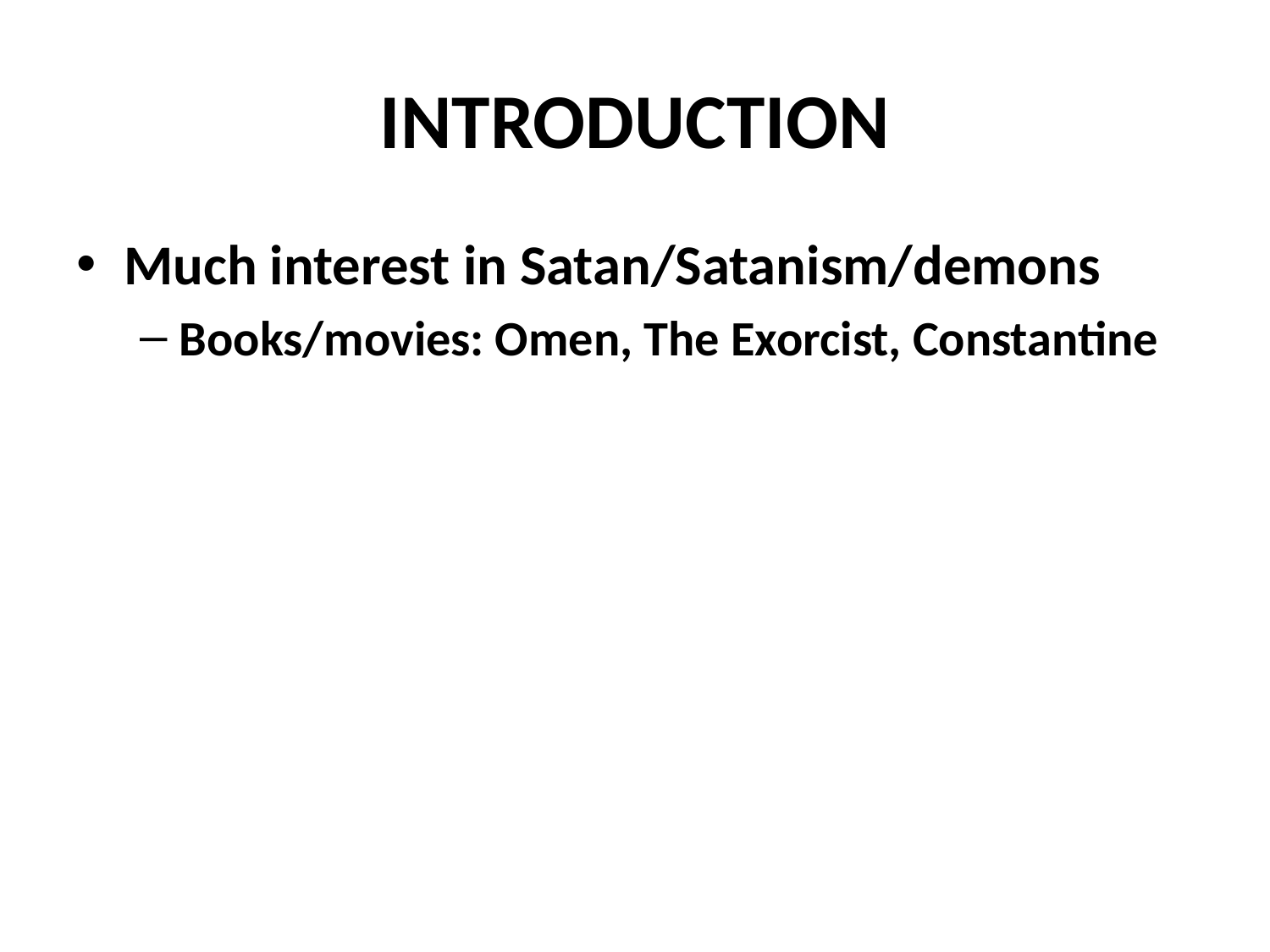

# INTRODUCTION
Much interest in Satan/Satanism/demons
Books/movies: Omen, The Exorcist, Constantine